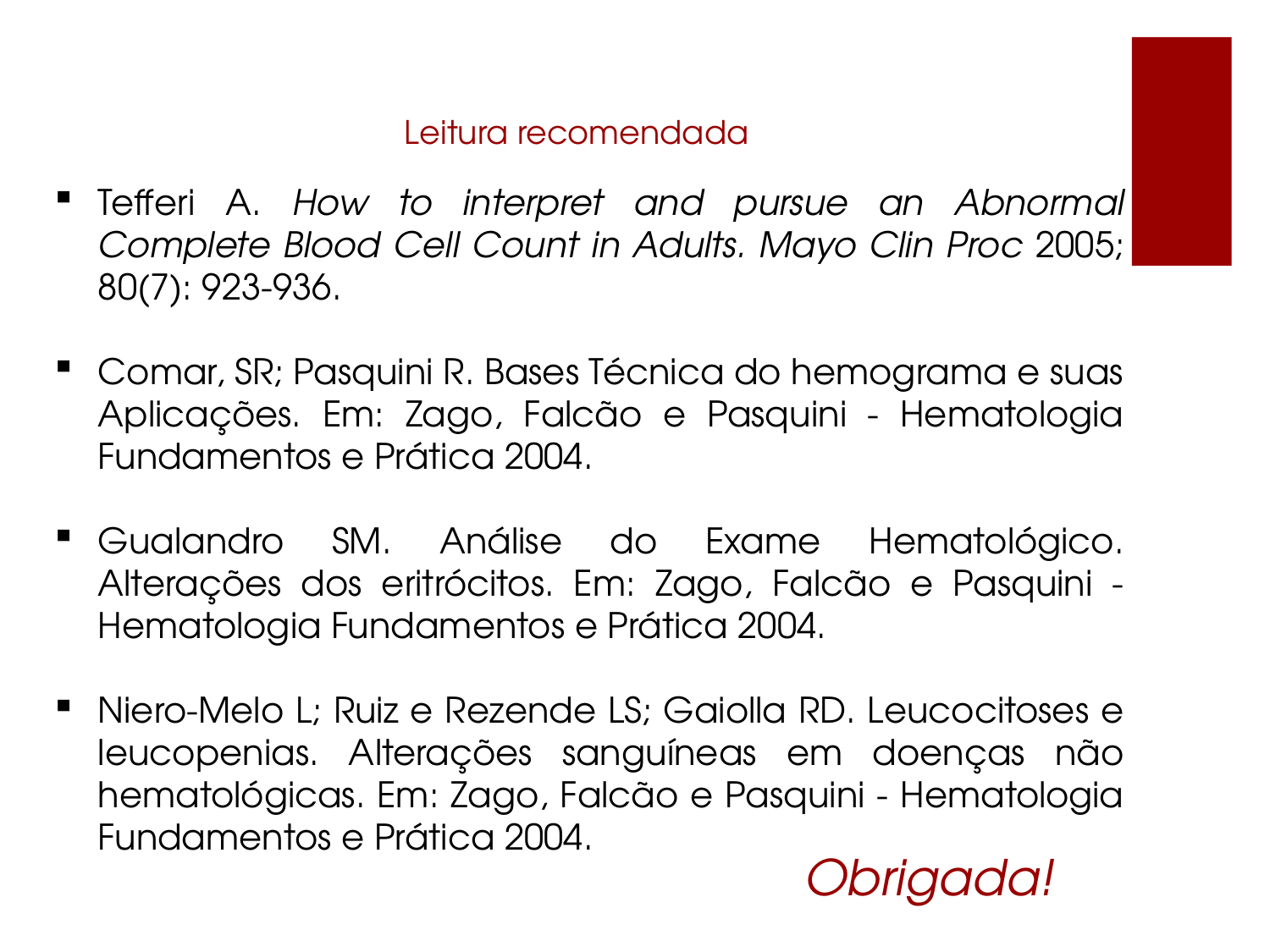

# Leitura recomendada
Tefferi A. How to interpret and pursue an Abnormal Complete Blood Cell Count in Adults. Mayo Clin Proc 2005; 80(7): 923-936.

Comar, SR; Pasquini R. Bases Técnica do hemograma e suas Aplicações. Em: Zago, Falcão e Pasquini - Hematologia Fundamentos e Prática 2004.

Gualandro SM. Análise do Exame Hematológico. Alterações dos eritrócitos. Em: Zago, Falcão e Pasquini - Hematologia Fundamentos e Prática 2004.

Niero-Melo L; Ruiz e Rezende LS; Gaiolla RD. Leucocitoses e leucopenias. Alterações sanguíneas em doenças não hematológicas. Em: Zago, Falcão e Pasquini - Hematologia Fundamentos e Prática 2004.
Obrigada!